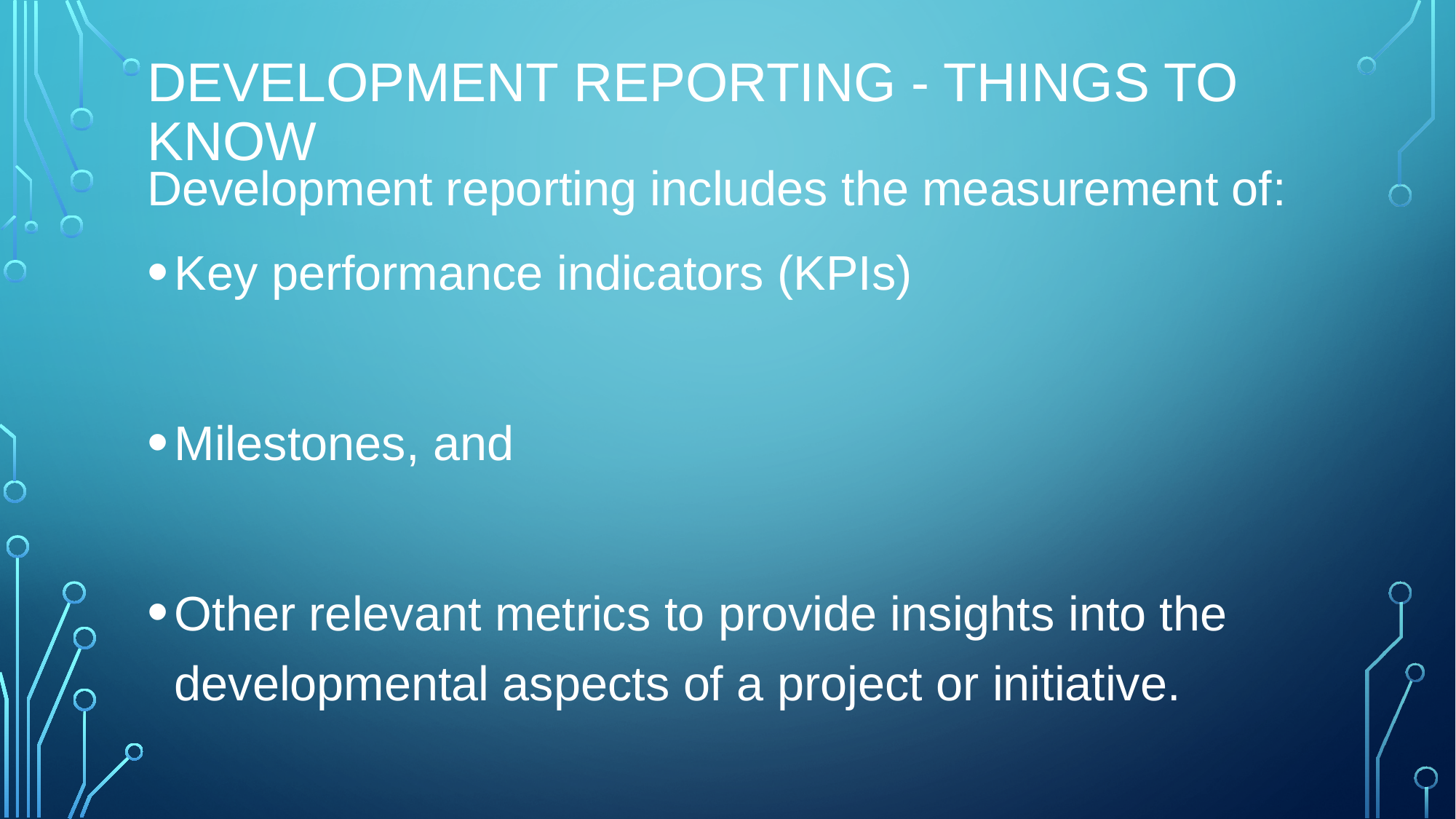

# Development reporting - things to know
Development reporting includes the measurement of:
Key performance indicators (KPIs)

Milestones, and

Other relevant metrics to provide insights into the developmental aspects of a project or initiative.